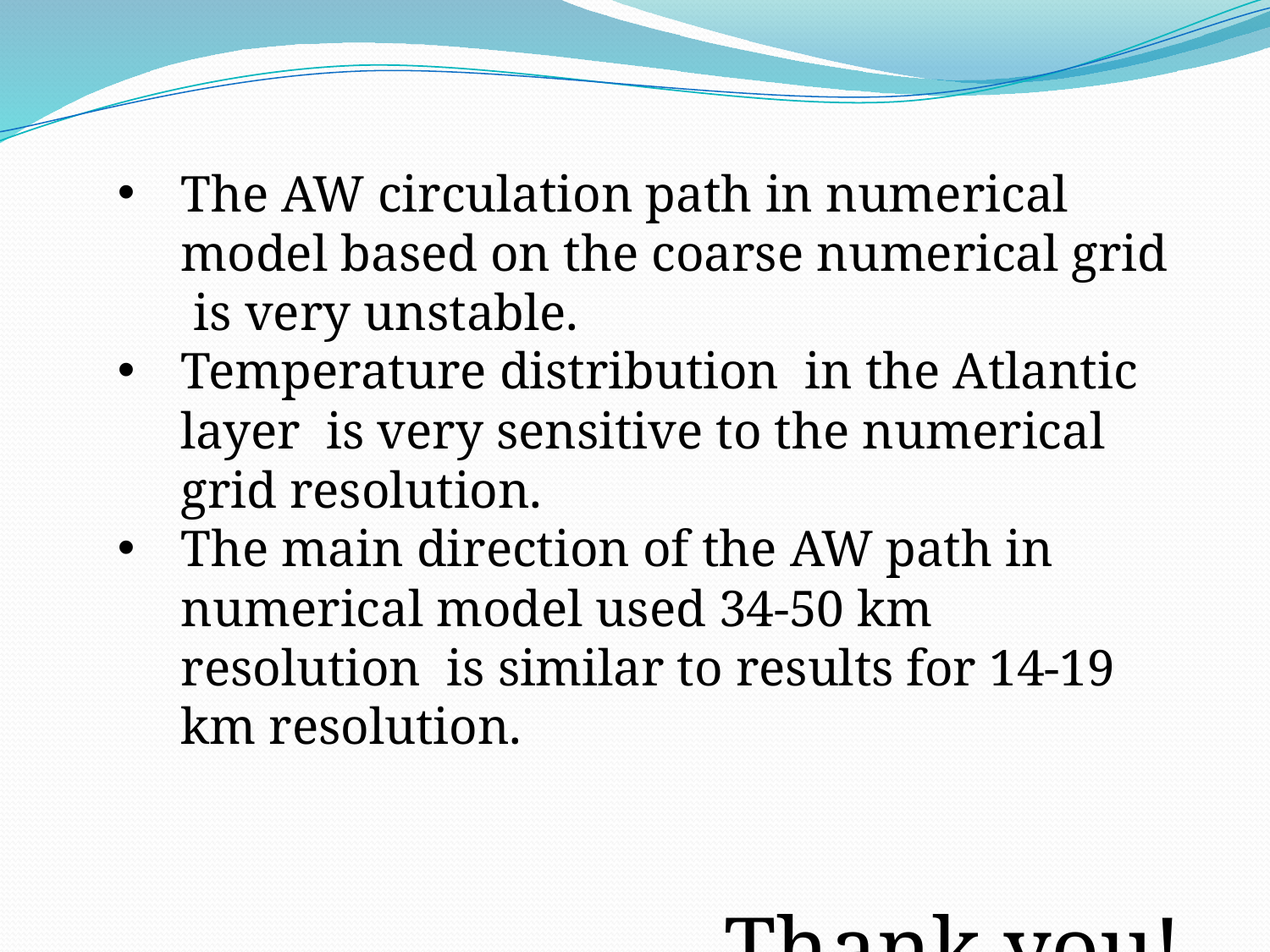

The AW circulation path in numerical model based on the coarse numerical grid   is very unstable.
Temperature distribution  in the Atlantic layer  is very sensitive to the numerical grid resolution.
The main direction of the AW path in numerical model used 34-50 km resolution  is similar to results for 14-19 km resolution.

Thank you!